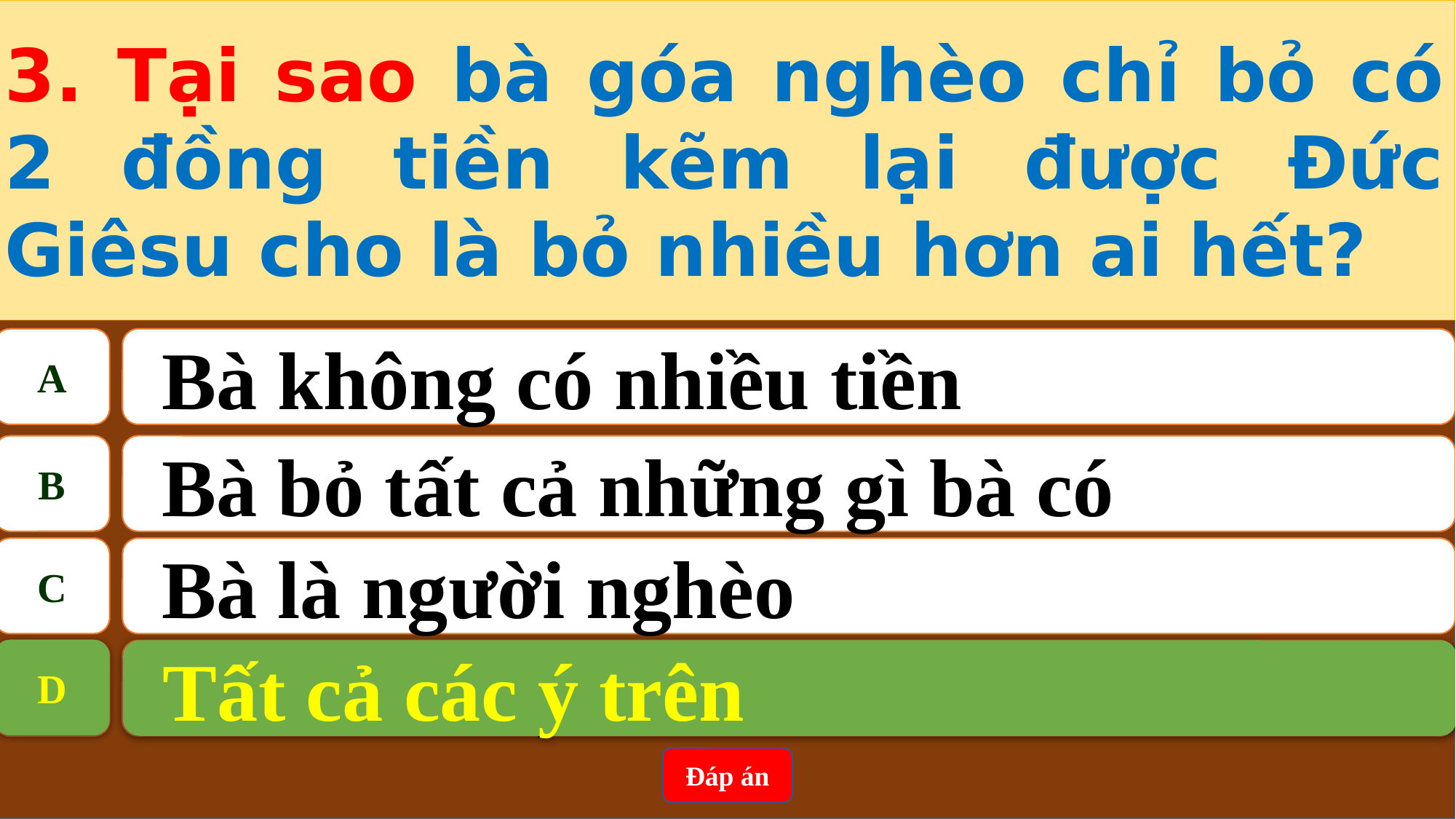

3. Tại sao bà góa nghèo chỉ bỏ có 2 đồng tiền kẽm lại được Đức Giêsu cho là bỏ nhiều hơn ai hết?
A
Bà không có nhiều tiền
B
Bà bỏ tất cả những gì bà có
C
Bà là người nghèo
D
Tất cả các ý trên
D
Tất cả các ý trên
Đáp án